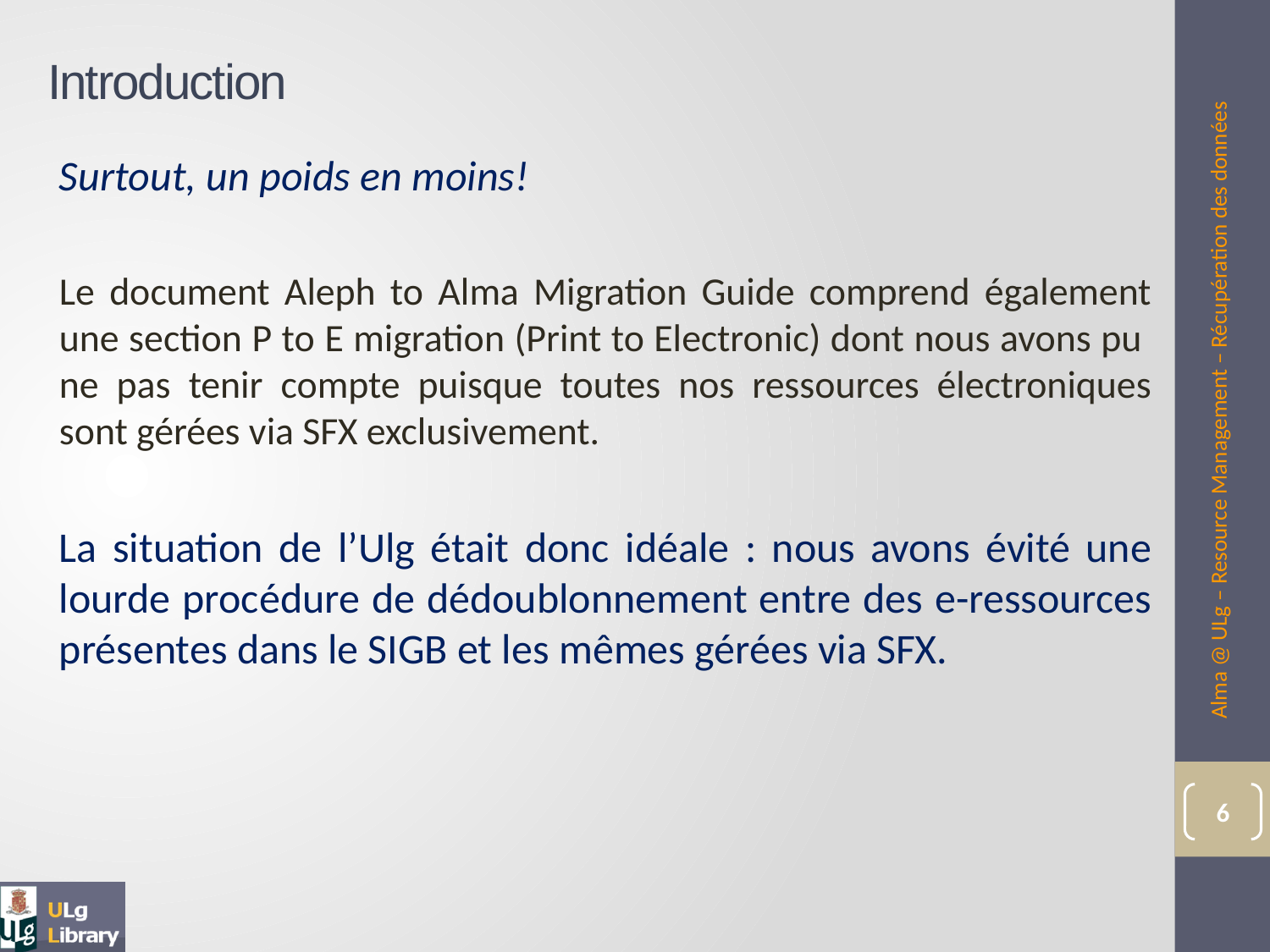

# Introduction
Surtout, un poids en moins!

Le document Aleph to Alma Migration Guide comprend également une section P to E migration (Print to Electronic) dont nous avons pu  ne pas tenir compte puisque toutes nos ressources électroniques sont gérées via SFX exclusivement.

La situation de l’Ulg était donc idéale : nous avons évité une lourde procédure de dédoublonnement entre des e-ressources présentes dans le SIGB et les mêmes gérées via SFX.

Alma @ ULg – Resource Management – Récupération des données
6